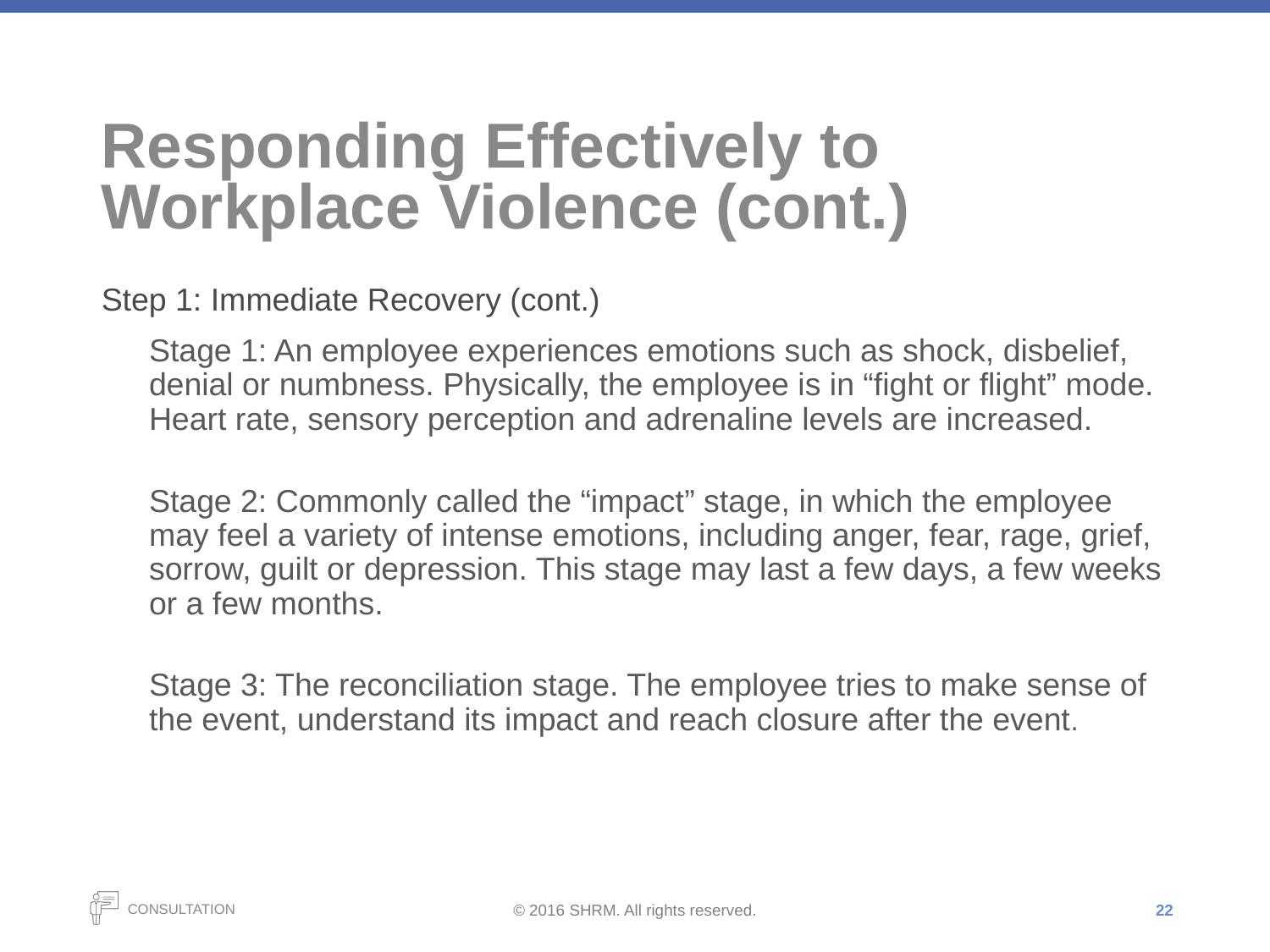

# Responding Effectively to Workplace Violence (cont.)
Step 1: Immediate Recovery (cont.)
Stage 1: An employee experiences emotions such as shock, disbelief, denial or numbness. Physically, the employee is in “fight or flight” mode. Heart rate, sensory perception and adrenaline levels are increased.

Stage 2: Commonly called the “impact” stage, in which the employee may feel a variety of intense emotions, including anger, fear, rage, grief, sorrow, guilt or depression. This stage may last a few days, a few weeks or a few months.

Stage 3: The reconciliation stage. The employee tries to make sense of the event, understand its impact and reach closure after the event.

22